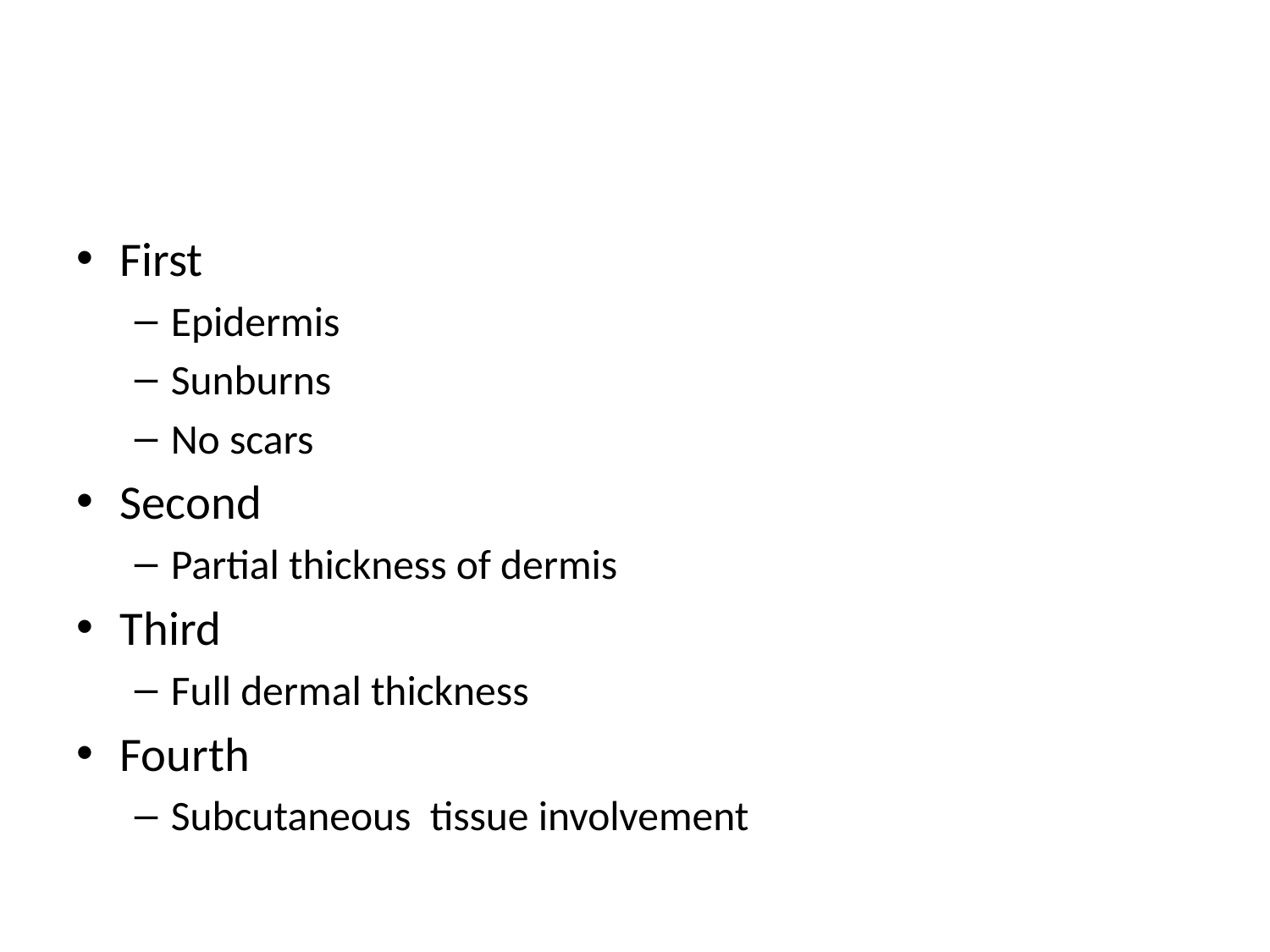

#
First
Epidermis
Sunburns
No scars
Second
Partial thickness of dermis
Third
Full dermal thickness
Fourth
Subcutaneous  tissue involvement